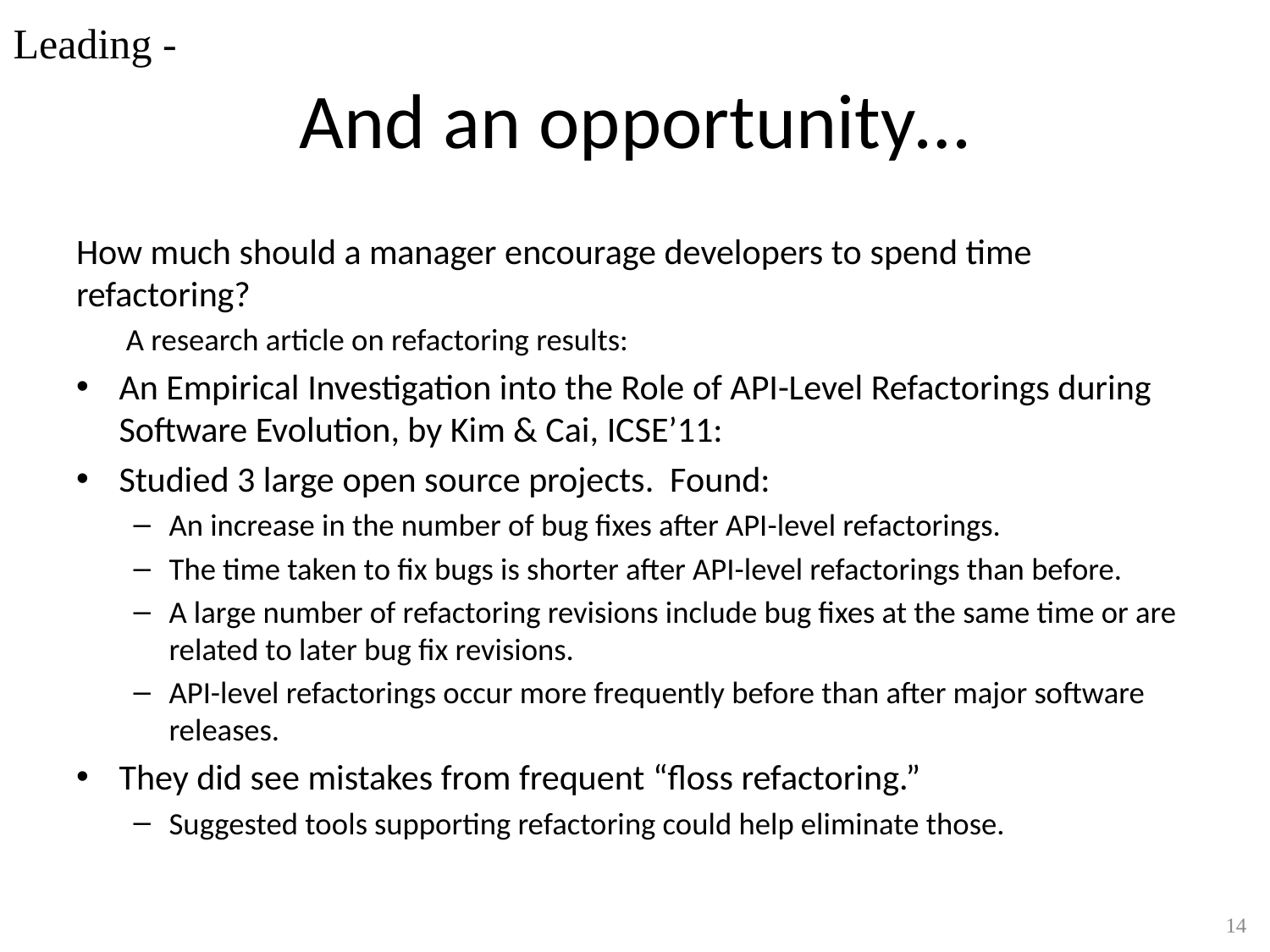

Leading -
# And an opportunity…
How much should a manager encourage developers to spend time refactoring?
A research article on refactoring results:
An Empirical Investigation into the Role of API-Level Refactorings during Software Evolution, by Kim & Cai, ICSE’11:
Studied 3 large open source projects.  Found:
An increase in the number of bug fixes after API-level refactorings.
The time taken to fix bugs is shorter after API-level refactorings than before.
A large number of refactoring revisions include bug fixes at the same time or are related to later bug fix revisions.
API-level refactorings occur more frequently before than after major software releases.
They did see mistakes from frequent “floss refactoring.”
Suggested tools supporting refactoring could help eliminate those.